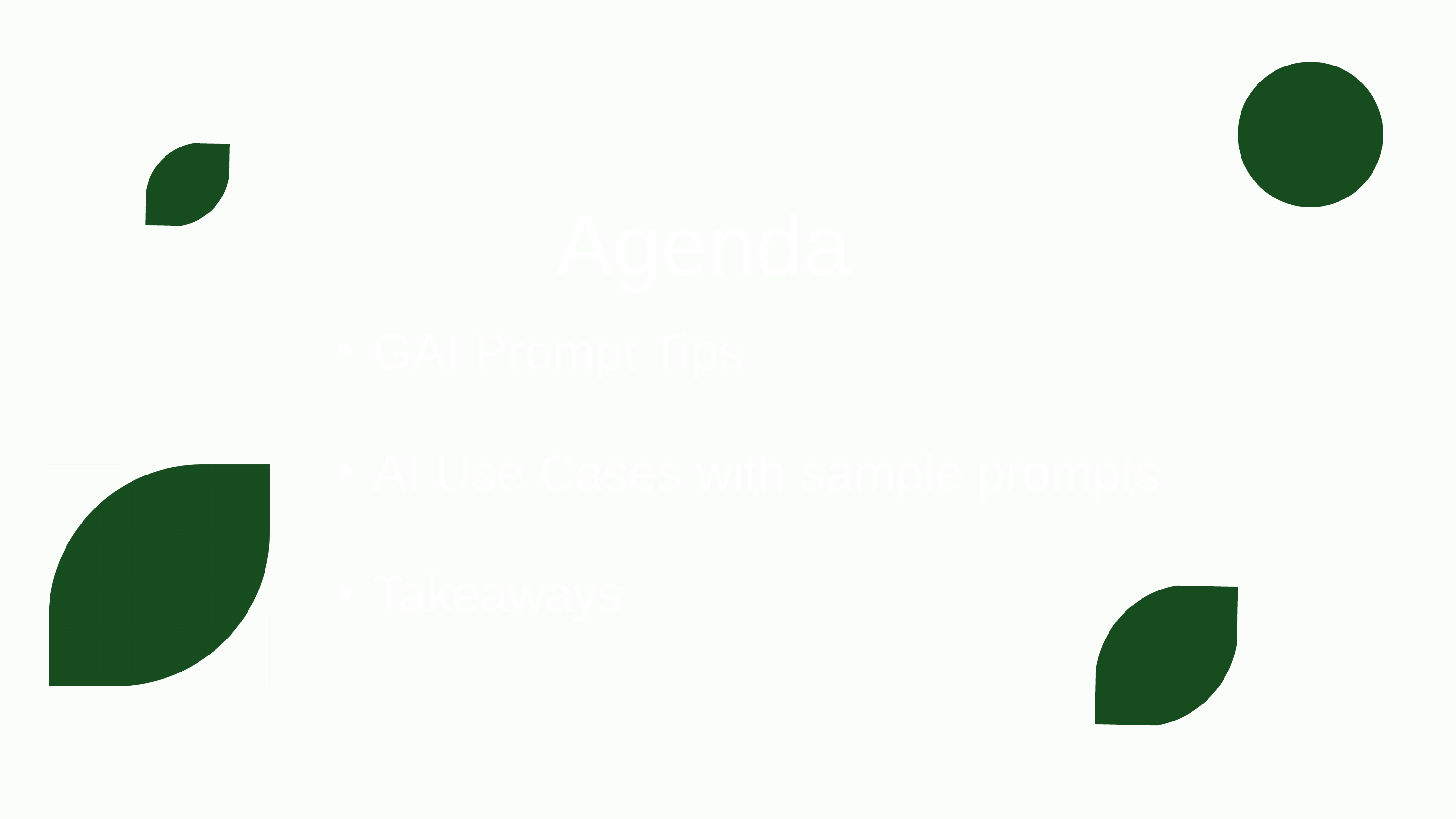

Agenda
GAI Prompt Tips

AI Use Cases with sample prompts

Takeaways